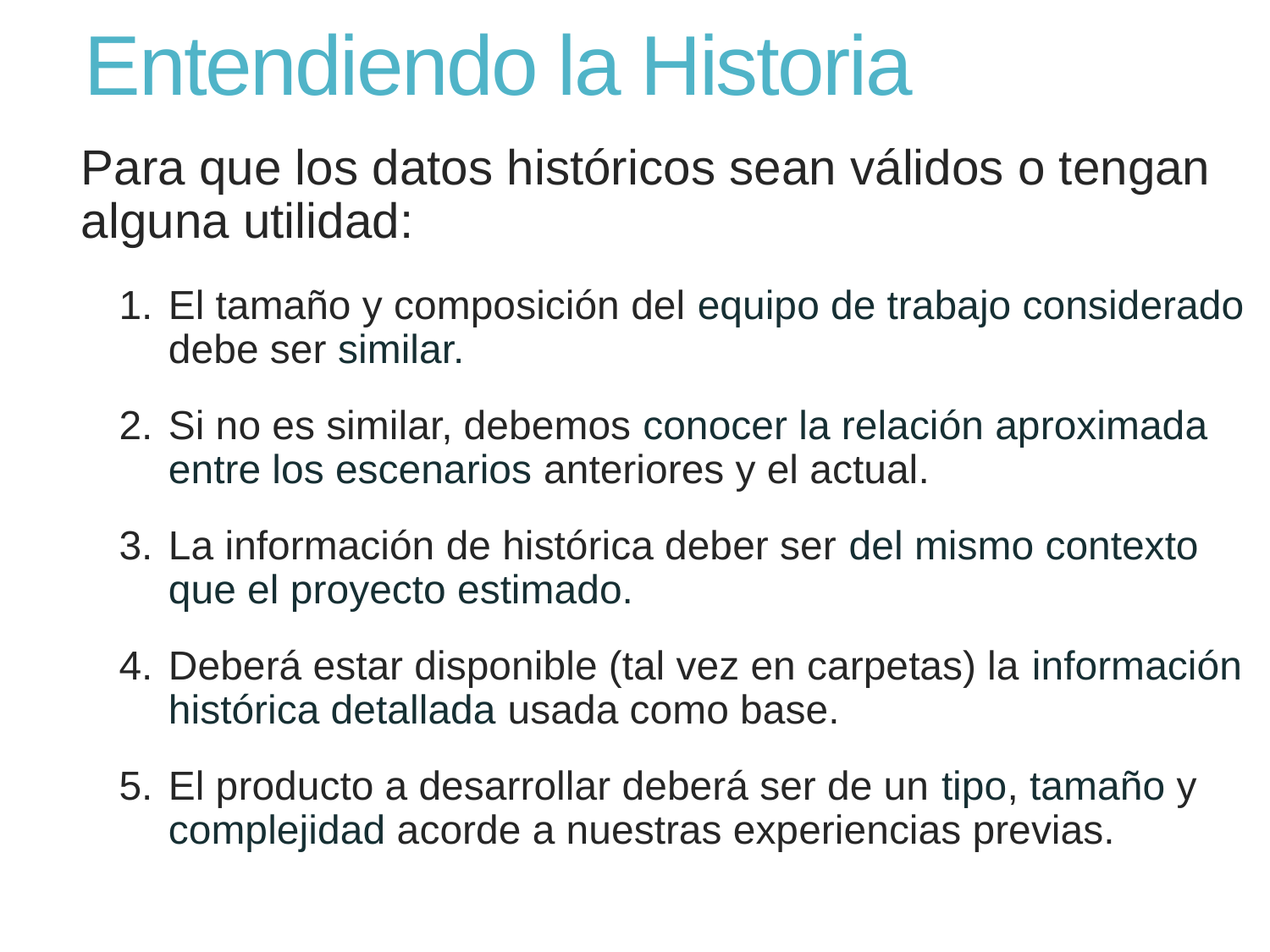

# Entendiendo la Historia
Para que los datos históricos sean válidos o tengan alguna utilidad:
El tamaño y composición del equipo de trabajo considerado debe ser similar.
Si no es similar, debemos conocer la relación aproximada entre los escenarios anteriores y el actual.
La información de histórica deber ser del mismo contexto que el proyecto estimado.
Deberá estar disponible (tal vez en carpetas) la información histórica detallada usada como base.
El producto a desarrollar deberá ser de un tipo, tamaño y complejidad acorde a nuestras experiencias previas.
32